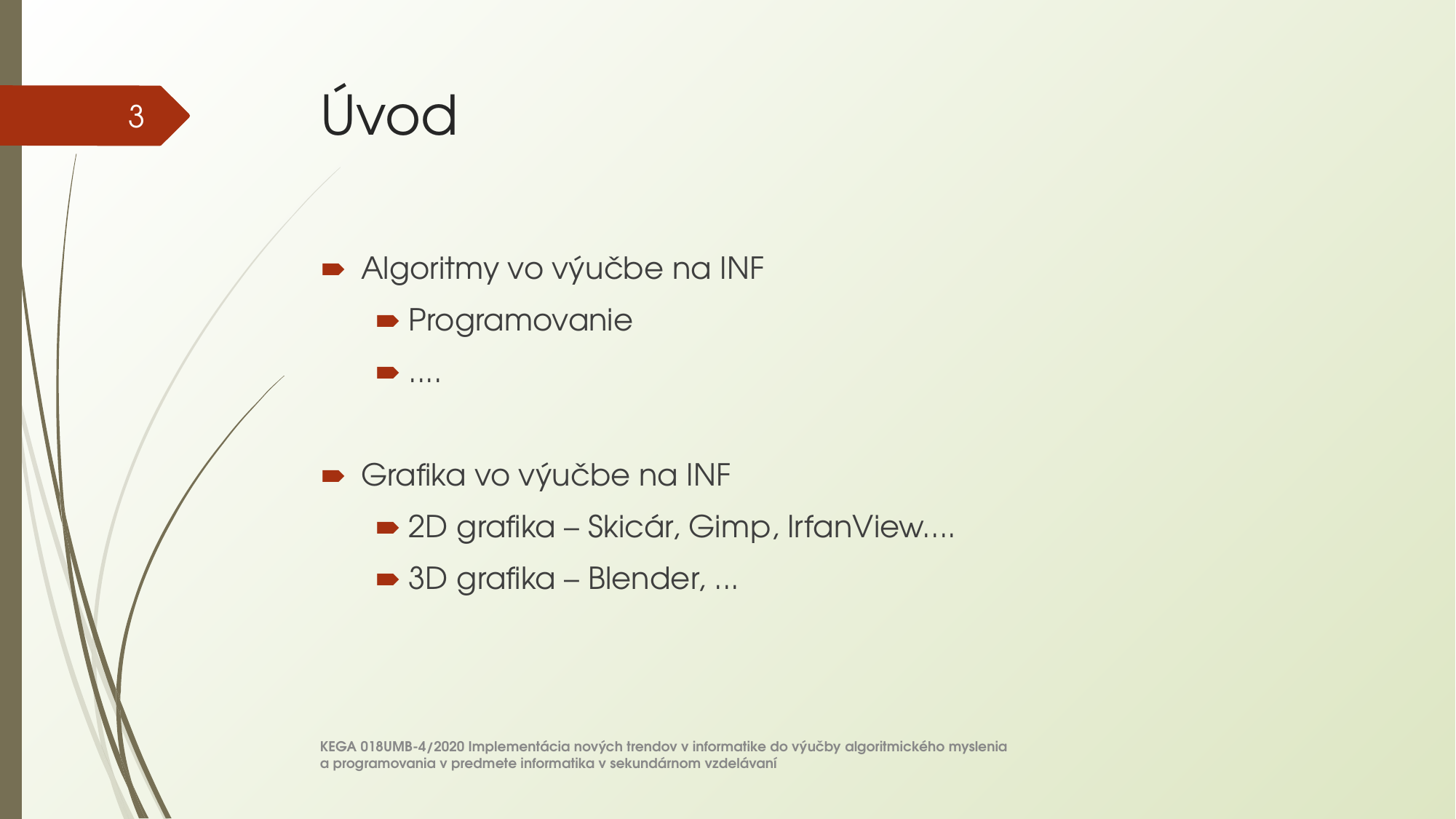

# Úvod
3
Algoritmy vo výučbe na INF
Programovanie
....

Grafika vo výučbe na INF
2D grafika – Skicár, Gimp, IrfanView....
3D grafika – Blender, ...

KEGA 018UMB-4/2020 Implementácia nových trendov v informatike do výučby algoritmického myslenia a programovania v predmete informatika v sekundárnom vzdelávaní